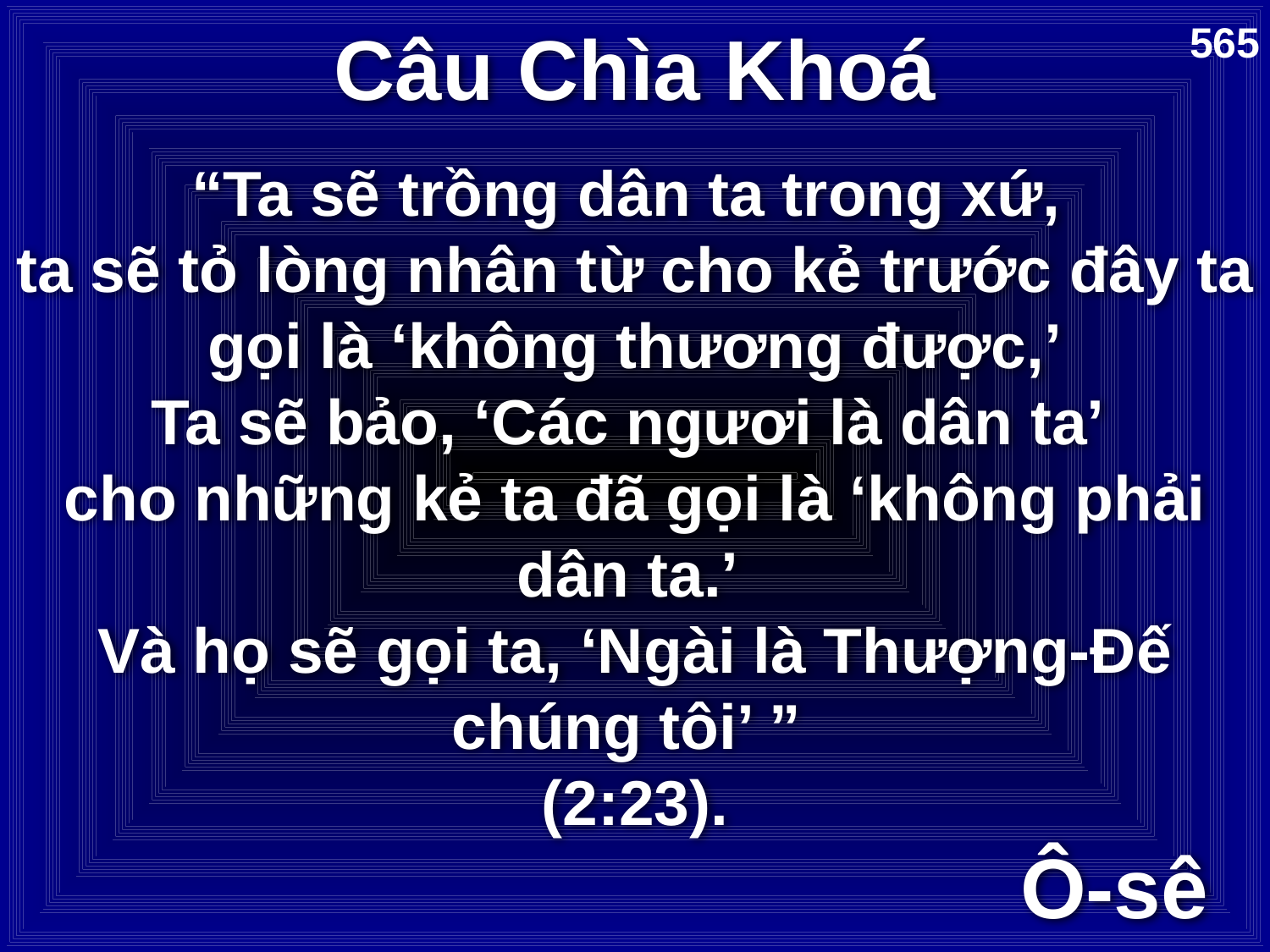

# Câu Chìa Khoá
565

“Ta sẽ trồng dân ta trong xứ,
ta sẽ tỏ lòng nhân từ cho kẻ trước đây ta gọi là ‘không thương được,’
Ta sẽ bảo, ‘Các ngươi là dân ta’
cho những kẻ ta đã gọi là ‘không phải dân ta.’
Và họ sẽ gọi ta, ‘Ngài là Thượng-Đế chúng tôi’ ”
(2:23).
Ô-sê